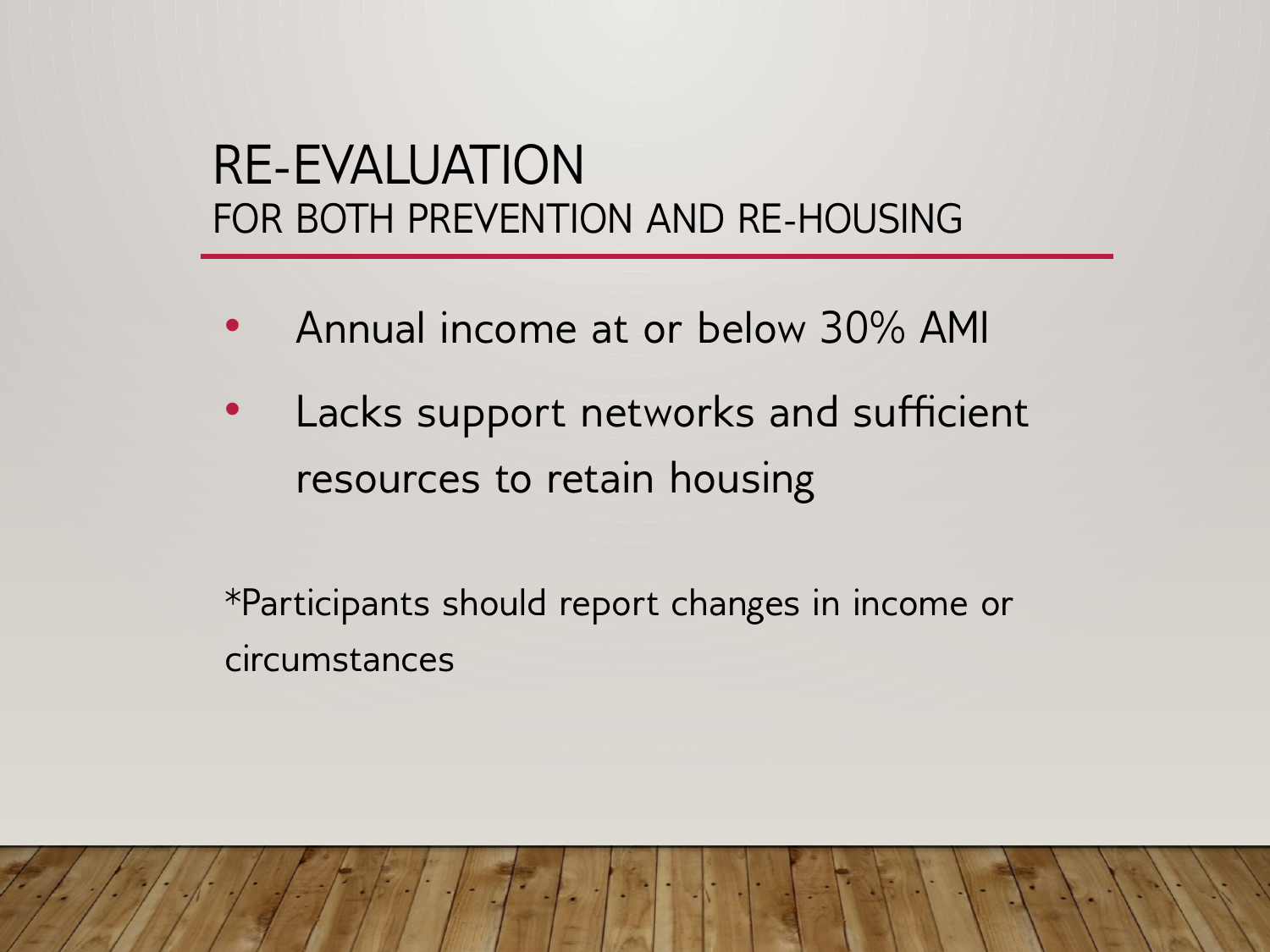

# re-evaluation For both Prevention and Re-housing
Annual income at or below 30% AMI
Lacks support networks and sufficient resources to retain housing

*Participants should report changes in income or circumstances